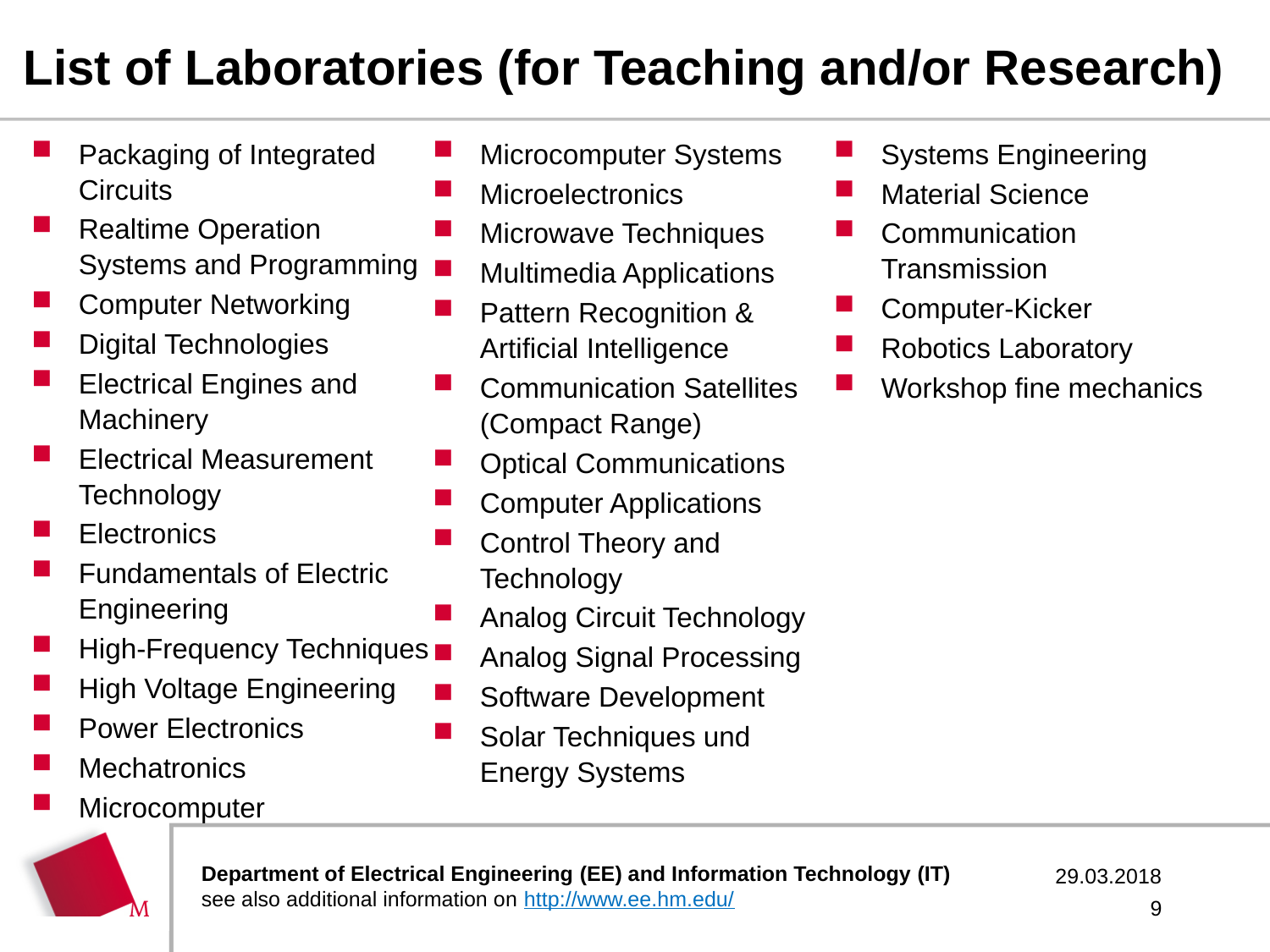

# List of Laboratories (for Teaching and/or Research)

Packaging of Integrated Circuits
Realtime Operation Systems and Programming
Computer Networking
Digital Technologies
Electrical Engines and Machinery
Electrical Measurement Technology
Electronics
Fundamentals of Electric Engineering
High-Frequency Techniques
High Voltage Engineering
Power Electronics
Mechatronics
Microcomputer
Microcomputer Systems
Microelectronics
Microwave Techniques
Multimedia Applications
Pattern Recognition & Artificial Intelligence
Communication Satellites (Compact Range)
Optical Communications
Computer Applications
Control Theory and Technology
Analog Circuit Technology
Analog Signal Processing
Software Development
Solar Techniques und Energy Systems
Systems Engineering
Material Science
Communication Transmission
Computer-Kicker
Robotics Laboratory
Workshop fine mechanics

29.03.2018
9